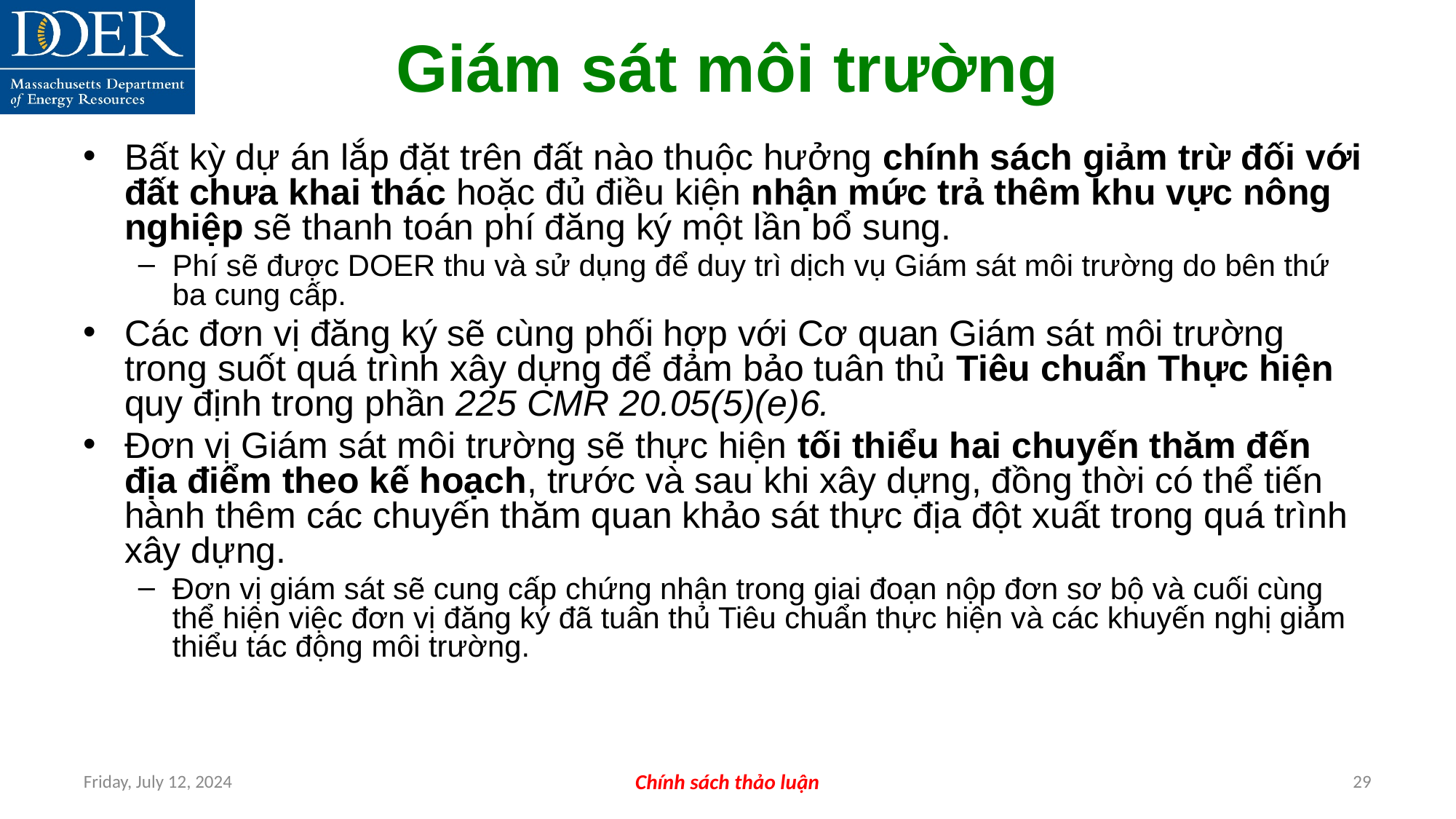

Giám sát môi trường
Bất kỳ dự án lắp đặt trên đất nào thuộc hưởng chính sách giảm trừ đối với đất chưa khai thác hoặc đủ điều kiện nhận mức trả thêm khu vực nông nghiệp sẽ thanh toán phí đăng ký một lần bổ sung.
Phí sẽ được DOER thu và sử dụng để duy trì dịch vụ Giám sát môi trường do bên thứ ba cung cấp.
Các đơn vị đăng ký sẽ cùng phối hợp với Cơ quan Giám sát môi trường trong suốt quá trình xây dựng để đảm bảo tuân thủ Tiêu chuẩn Thực hiện quy định trong phần 225 CMR 20.05(5)(e)6.
Đơn vị Giám sát môi trường sẽ thực hiện tối thiểu hai chuyến thăm đến địa điểm theo kế hoạch, trước và sau khi xây dựng, đồng thời có thể tiến hành thêm các chuyến thăm quan khảo sát thực địa đột xuất trong quá trình xây dựng.
Đơn vị giám sát sẽ cung cấp chứng nhận trong giai đoạn nộp đơn sơ bộ và cuối cùng thể hiện việc đơn vị đăng ký đã tuân thủ Tiêu chuẩn thực hiện và các khuyến nghị giảm thiểu tác động môi trường.
Friday, July 12, 2024
Chính sách thảo luận
29